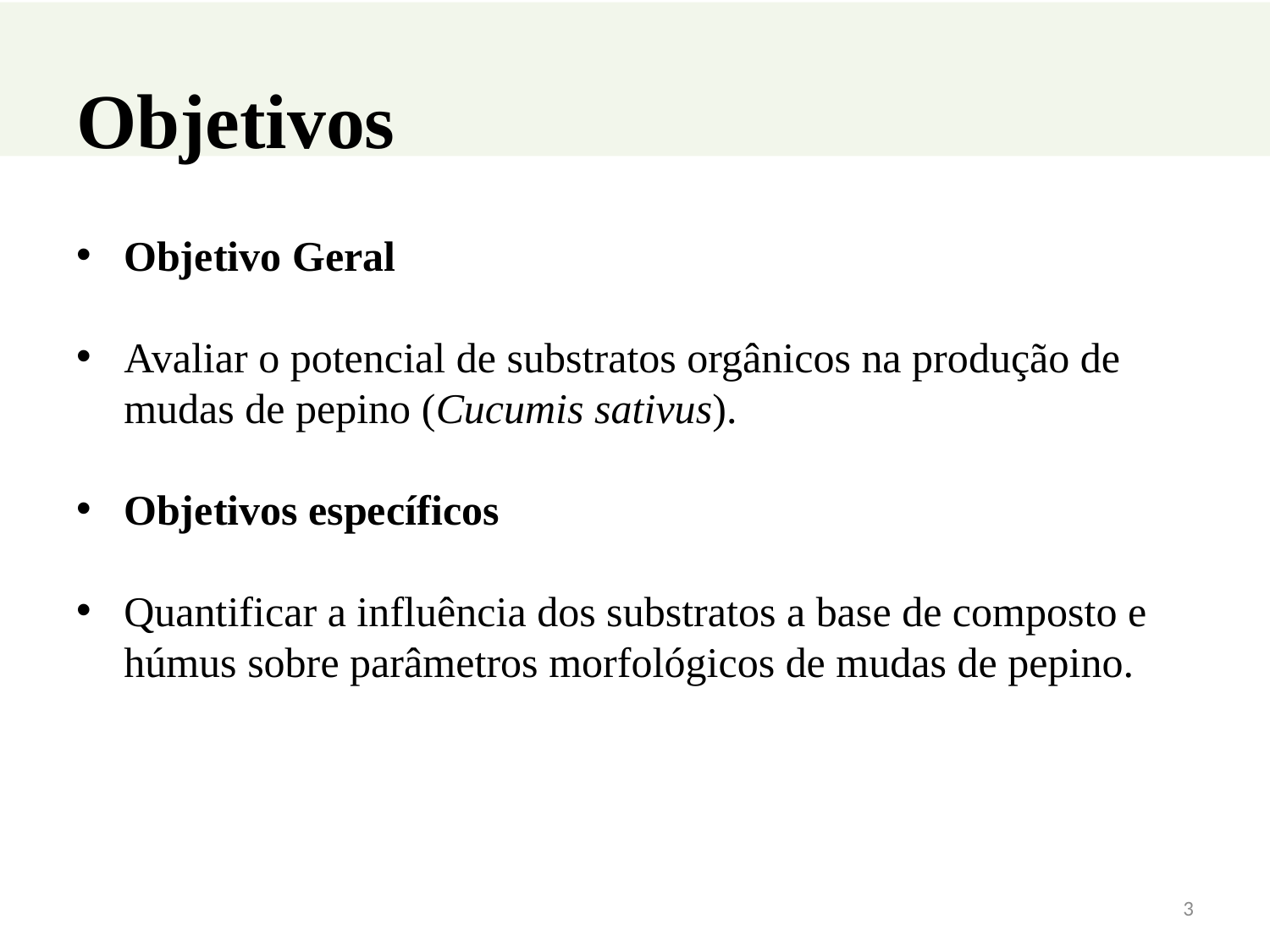

# Objetivos
Objetivo Geral

Avaliar o potencial de substratos orgânicos na produção de mudas de pepino (Cucumis sativus).

Objetivos específicos

Quantificar a influência dos substratos a base de composto e húmus sobre parâmetros morfológicos de mudas de pepino.
3